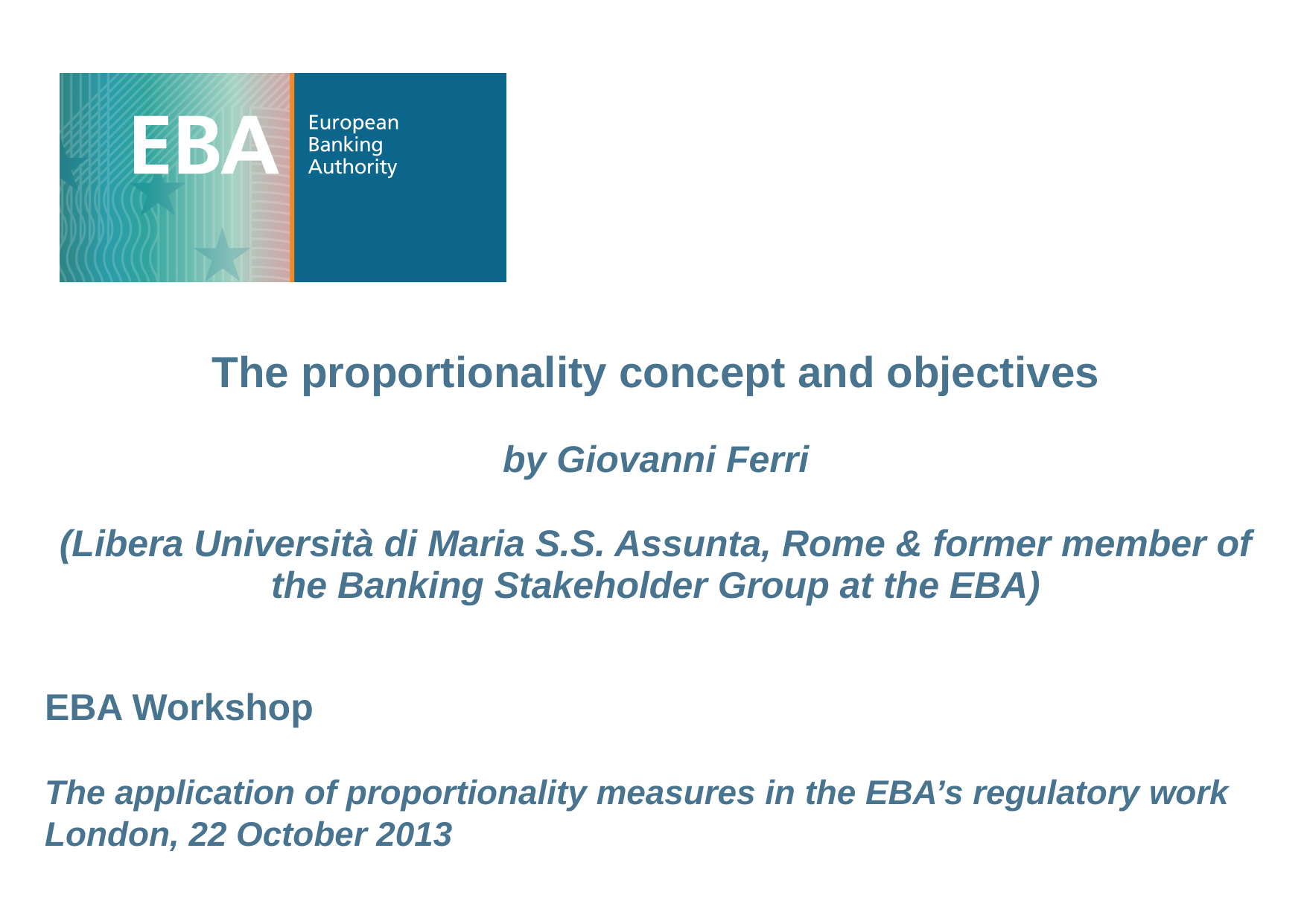

The proportionality concept and objectives

by Giovanni Ferri

(Libera Università di Maria S.S. Assunta, Rome & former member of the Banking Stakeholder Group at the EBA)
# EBA Workshop The application of proportionality measures in the EBA’s regulatory work London, 22 October 2013